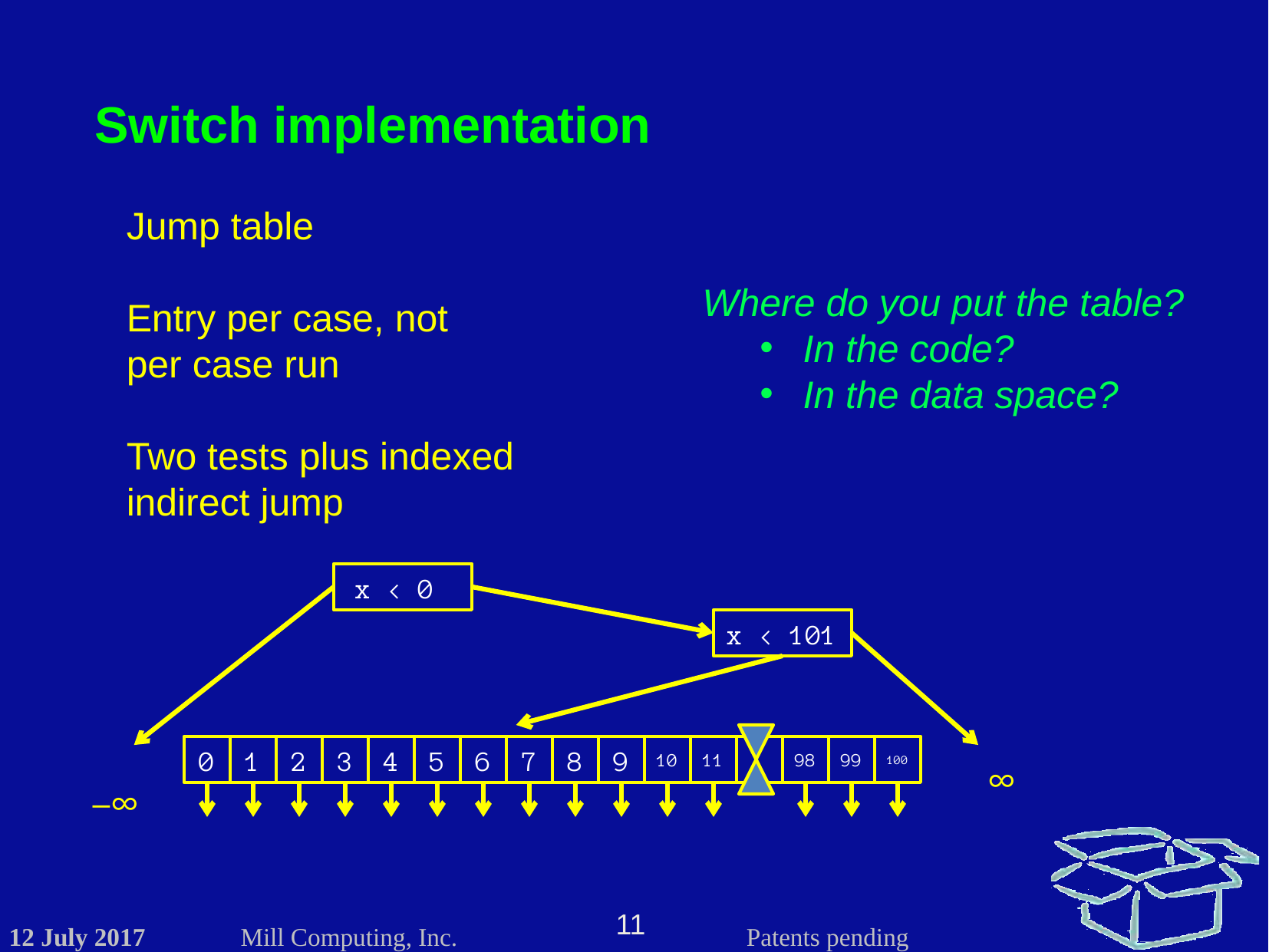

Switch implementation
Jump table

Entry per case, not per case run

Two tests plus indexed indirect jump
Where do you put the table?
In the code?
In the data space?
x < 0
x < 101

0
1
2
3
4
5
6
7
8
9
10
11

98
99
100
∞
-∞